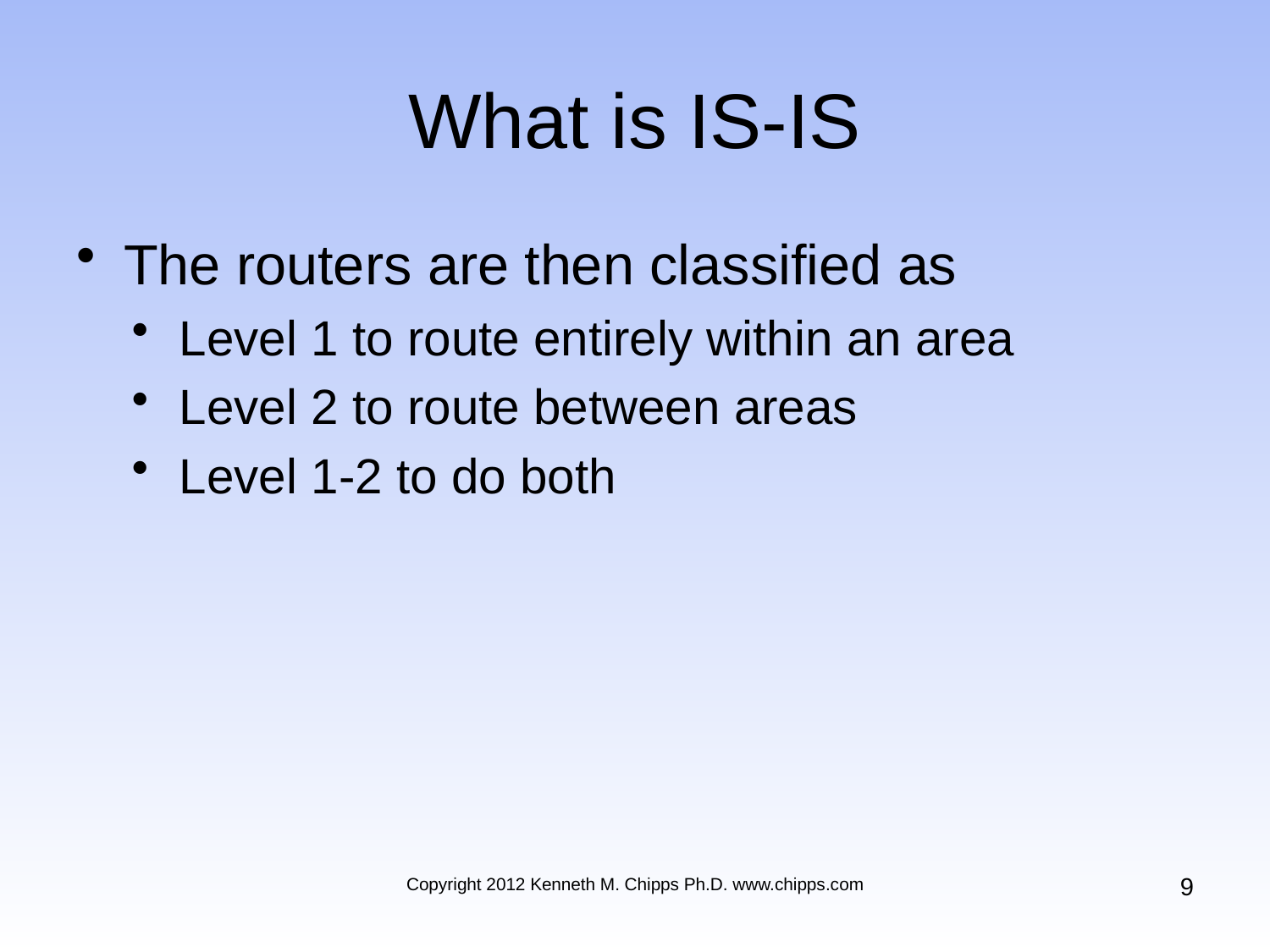

# What is IS-IS
The routers are then classified as
Level 1 to route entirely within an area
Level 2 to route between areas
Level 1-2 to do both
9
Copyright 2012 Kenneth M. Chipps Ph.D. www.chipps.com